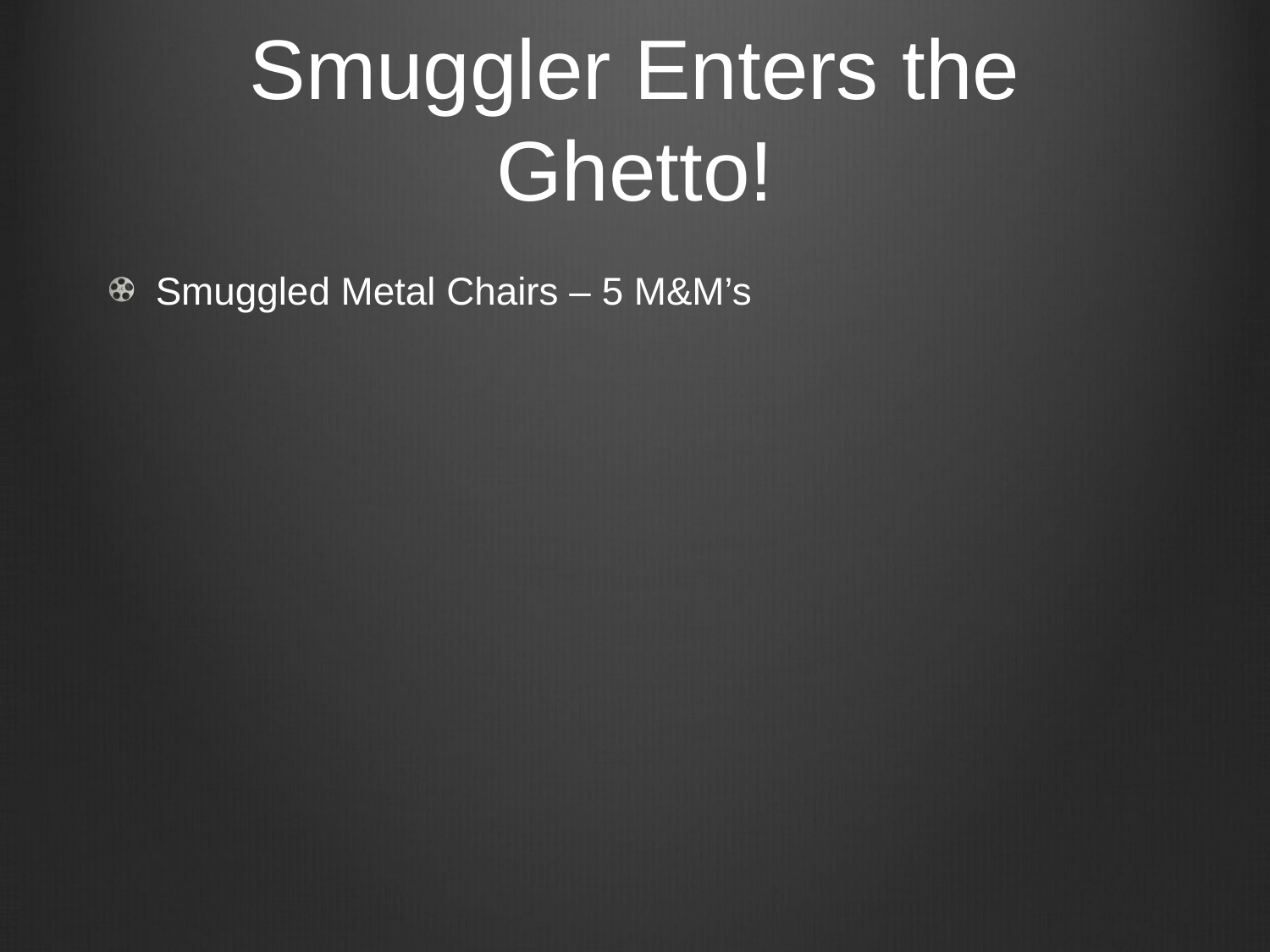

# Smuggler Enters the Ghetto!
Smuggled Metal Chairs – 5 M&M’s